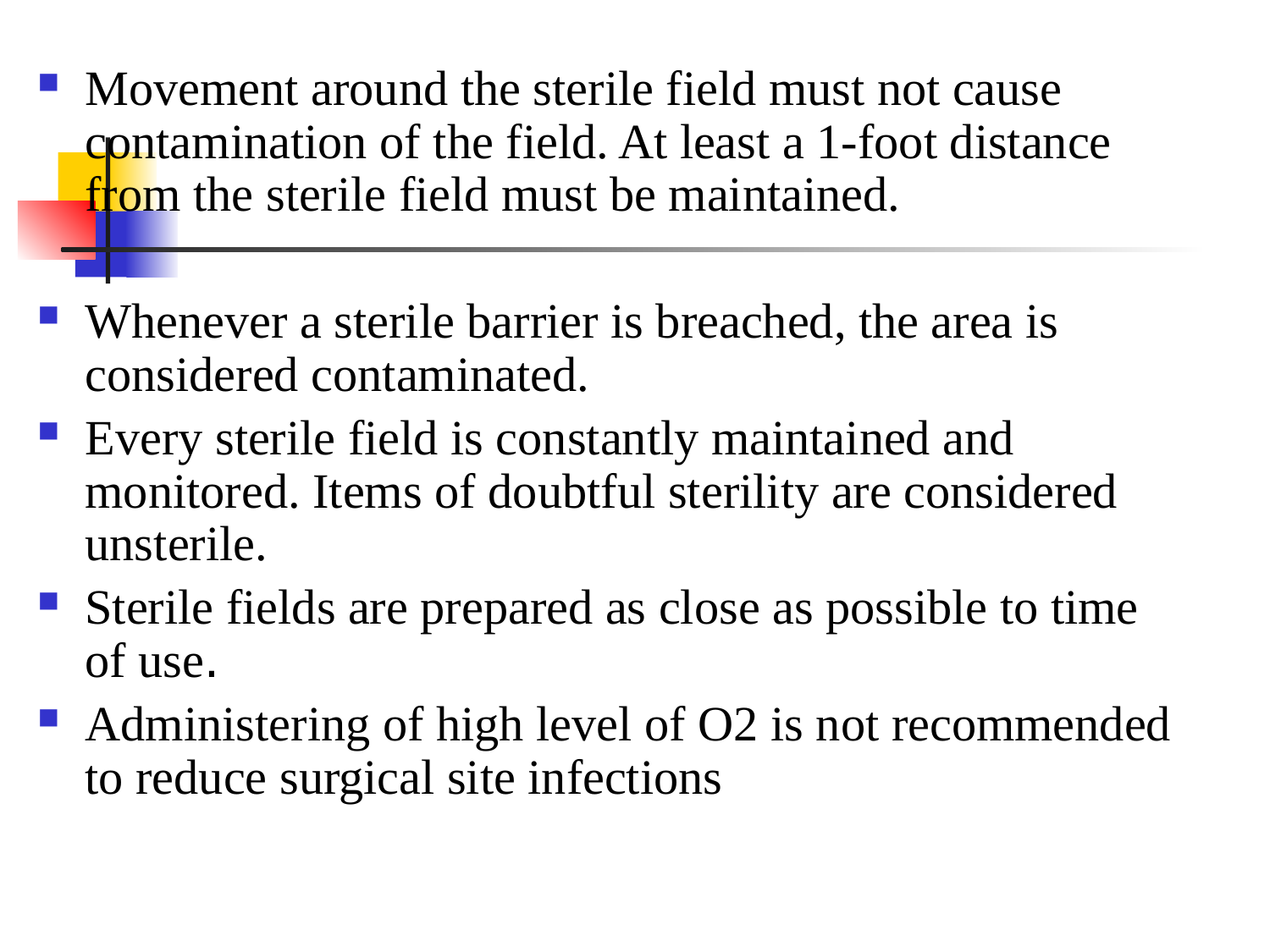

Movement around the sterile field must not cause contamination of the field. At least a 1-foot distance from the sterile field must be maintained.

Whenever a sterile barrier is breached, the area is considered contaminated.
Every sterile field is constantly maintained and monitored. Items of doubtful sterility are considered unsterile.
Sterile fields are prepared as close as possible to time of use.
Administering of high level of O2 is not recommended to reduce surgical site infections